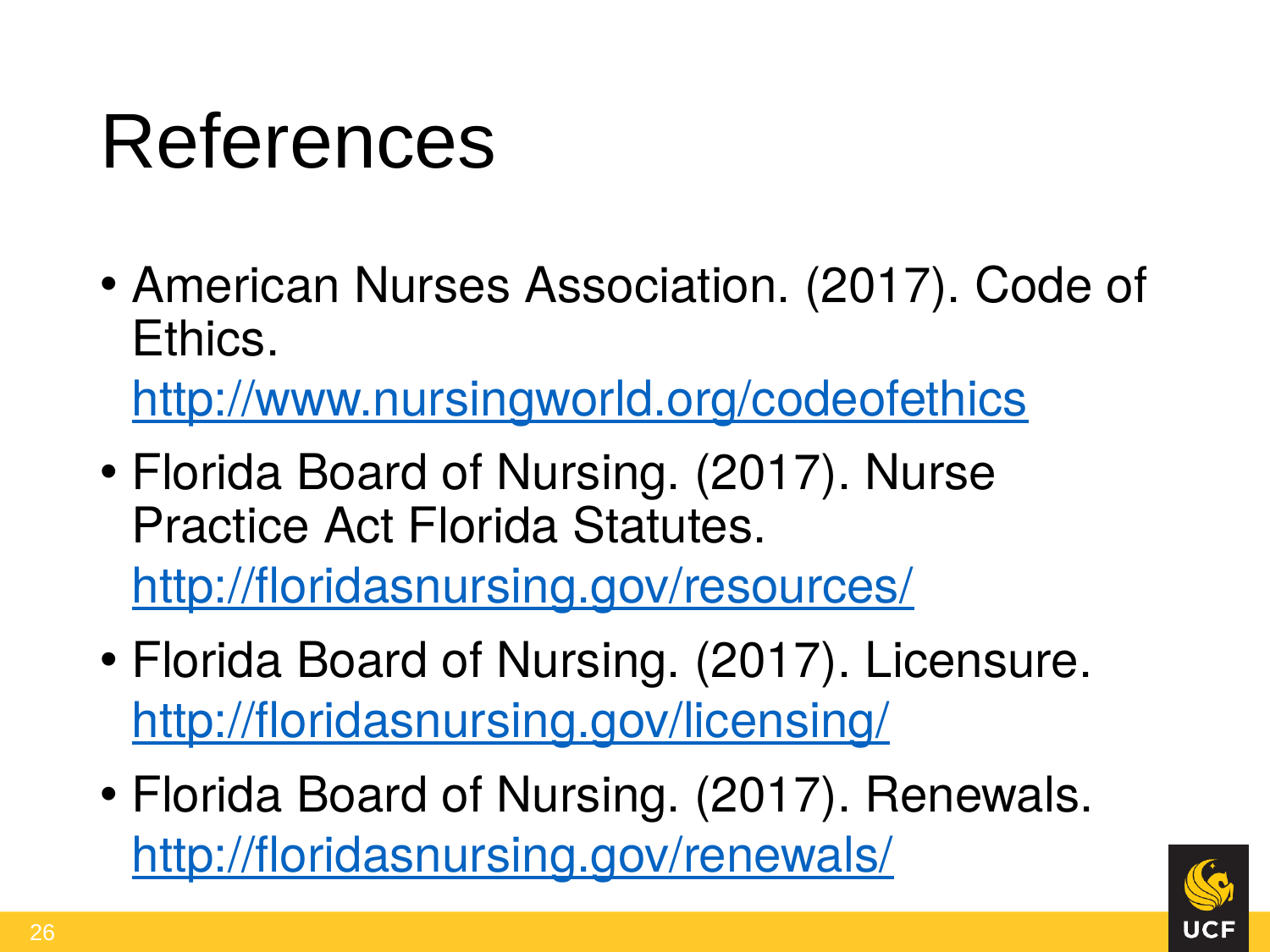

# References
American Nurses Association. (2017). Code of Ethics. http://www.nursingworld.org/codeofethics
Florida Board of Nursing. (2017). Nurse Practice Act Florida Statutes. http://floridasnursing.gov/resources/
Florida Board of Nursing. (2017). Licensure. http://floridasnursing.gov/licensing/
Florida Board of Nursing. (2017). Renewals. http://floridasnursing.gov/renewals/
 26